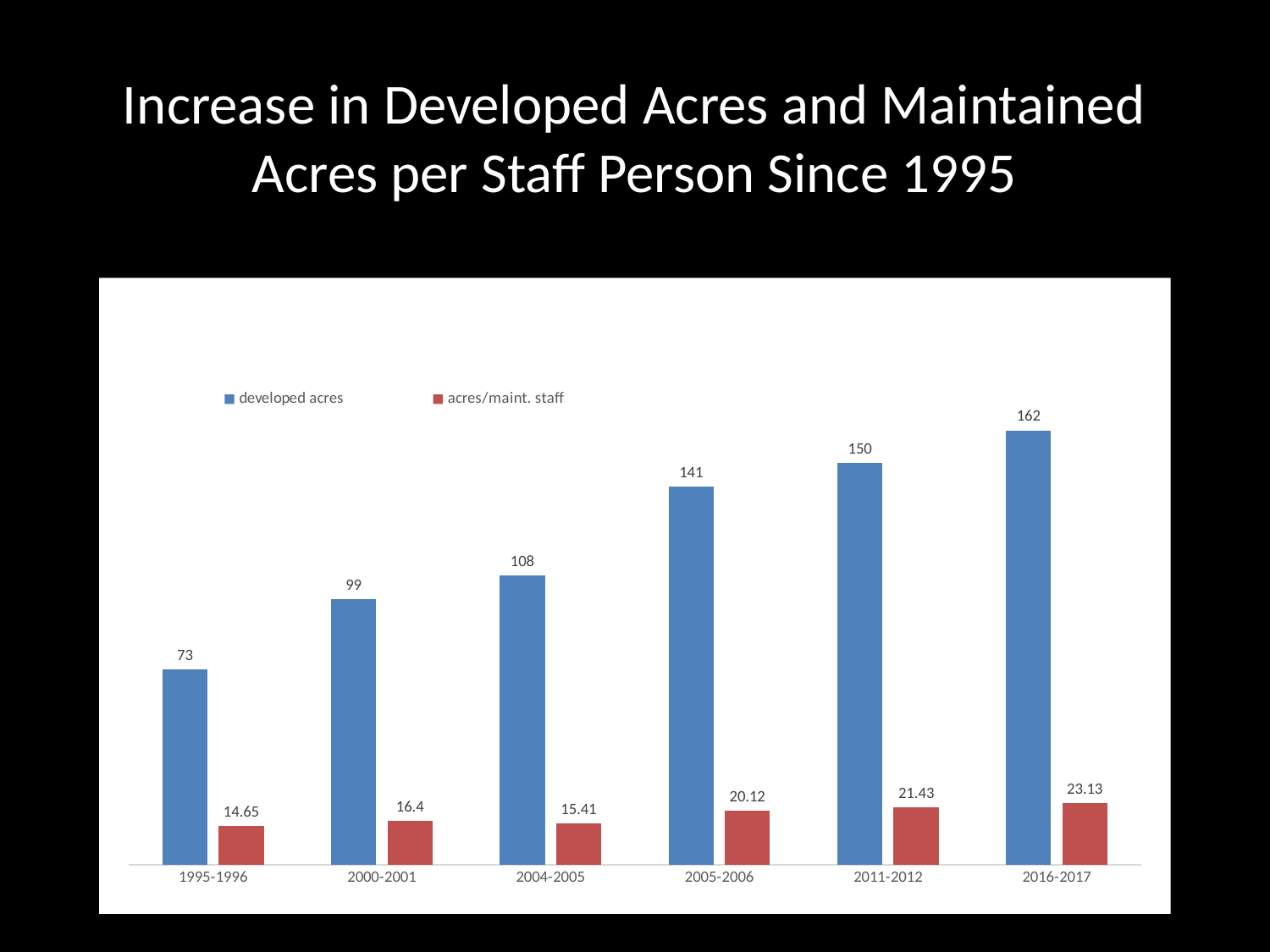

# Increase in Developed Acres and Maintained Acres per Staff Person Since 1995

### Chart

| Category | developed acres | acres/maint. staff |
|---|---|---|
| 1995-1996 | 73.0 | 14.65 |
| 2000-2001 | 99.0 | 16.4 |
| 2004-2005 | 108.0 | 15.41 |
| 2005-2006 | 141.0 | 20.12 |
| 2011-2012 | 150.0 | 21.43 |
| 2016-2017 | 162.0 | 23.130000000000013 |